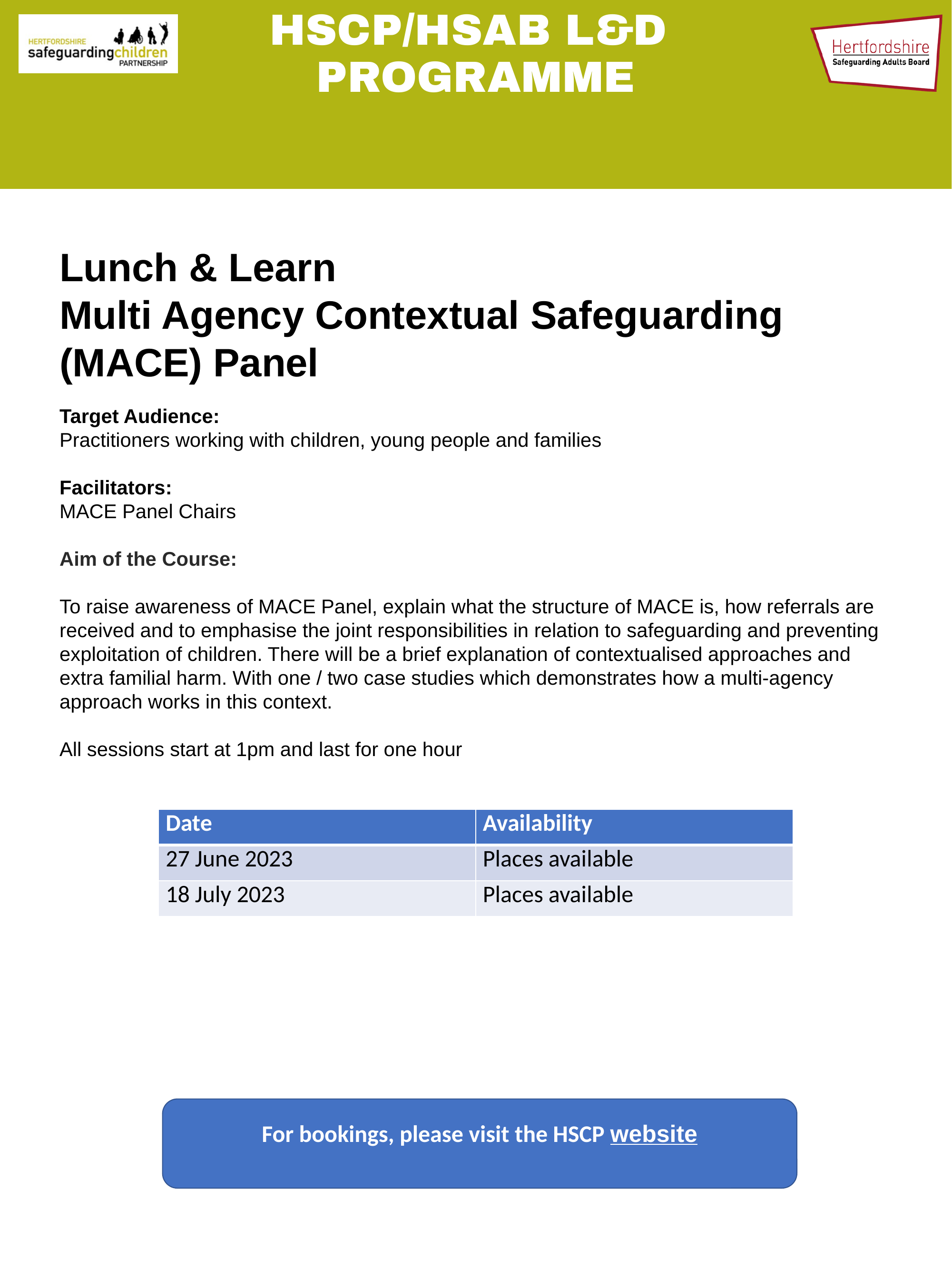

# HSCP/HSAB L&D PROGRAMME
Lunch & Learn
Multi Agency Contextual Safeguarding (MACE) Panel

Target Audience:
Practitioners working with children, young people and families

Facilitators:
MACE Panel Chairs

Aim of the Course:

To raise awareness of MACE Panel, explain what the structure of MACE is, how referrals are received and to emphasise the joint responsibilities in relation to safeguarding and preventing exploitation of children. There will be a brief explanation of contextualised approaches and extra familial harm. With one / two case studies which demonstrates how a multi-agency approach works in this context.

All sessions start at 1pm and last for one hour

| Date | Availability |
| --- | --- |
| 27 June 2023 | Places available |
| 18 July 2023 | Places available |
For bookings, please visit the HSCP website